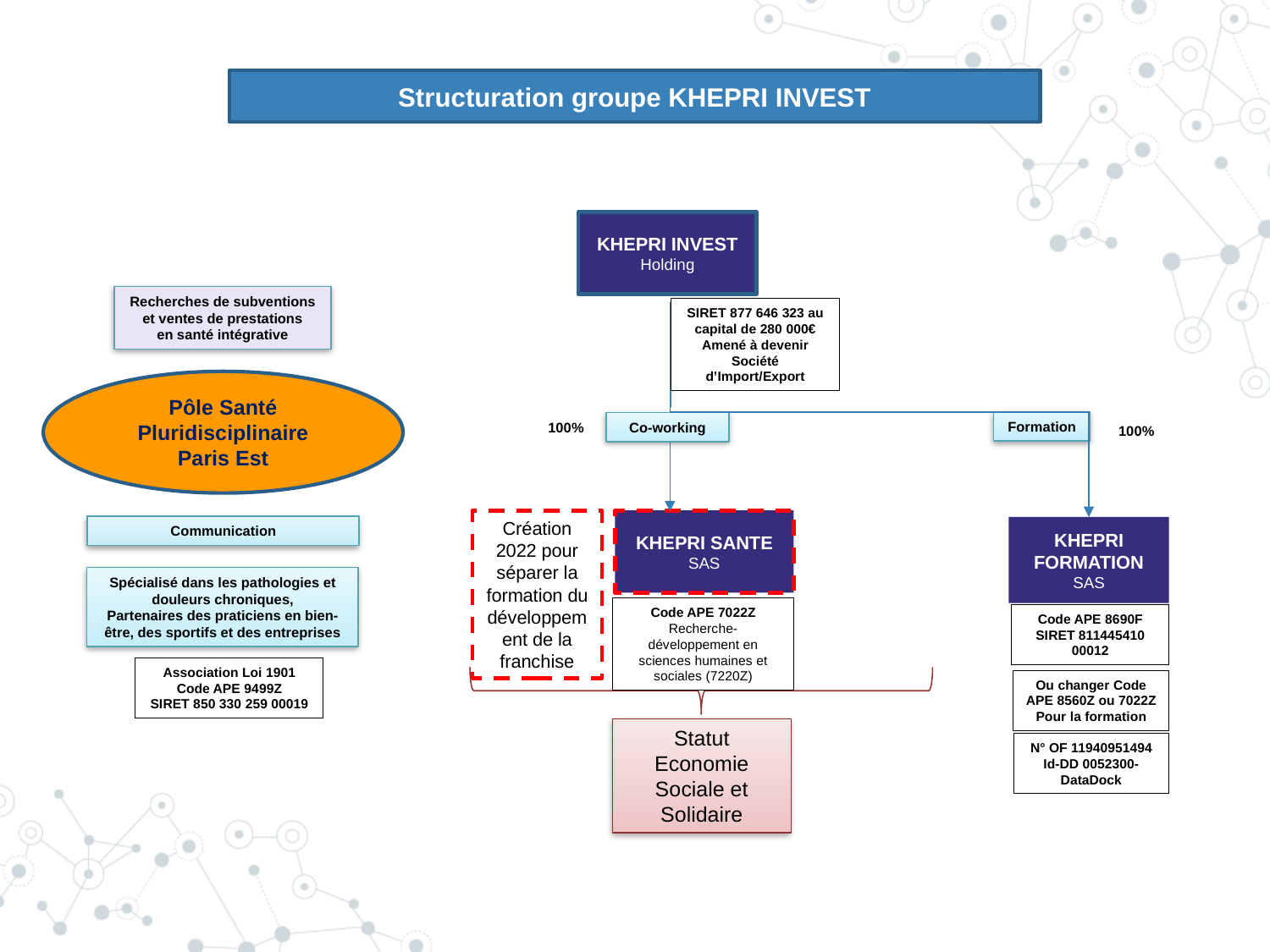

Structuration groupe KHEPRI INVEST
KHEPRI INVEST
Holding
Recherches de subventions et ventes de prestations
en santé intégrative
SIRET 877 646 323 au capital de 280 000€
Amené à devenir Société d’Import/Export
Pôle Santé Pluridisciplinaire
Paris Est
Formation
100%
Co-working
100%

Création 2022 pour séparer la formation du développement de la franchise
KHEPRI SANTE
SAS
Communication
KHEPRI FORMATION
SAS
Spécialisé dans les pathologies et douleurs chroniques,
Partenaires des praticiens en bien-être, des sportifs et des entreprises
Code APE 7022Z
Recherche-développement en sciences humaines et sociales (7220Z)
Code APE 8690F
SIRET 811445410 00012
Association Loi 1901
Code APE 9499Z
SIRET 850 330 259 00019
Ou changer Code APE 8560Z ou 7022Z
Pour la formation
Statut Economie Sociale et Solidaire
N° OF 11940951494
Id-DD 0052300-DataDock